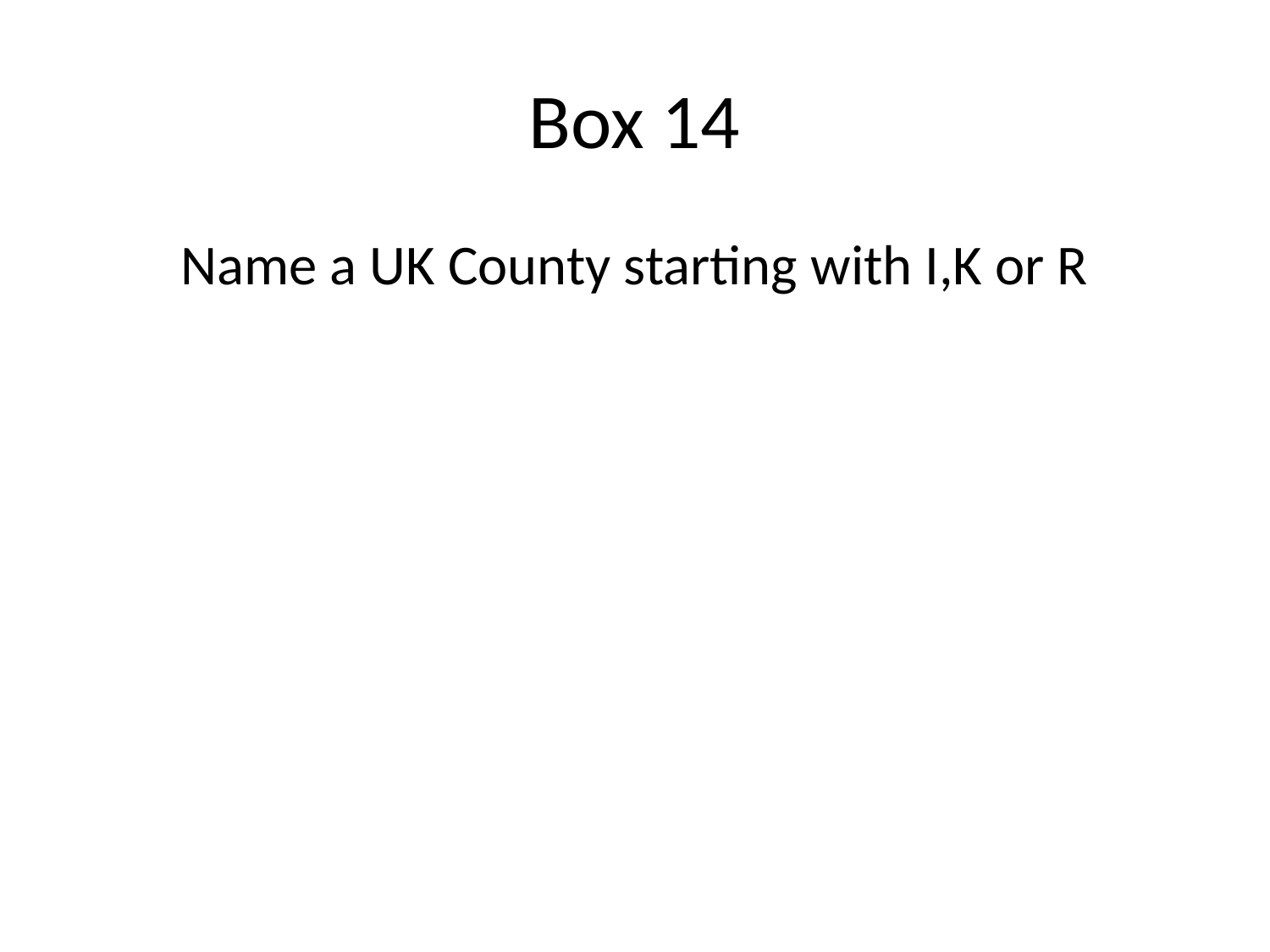

# Box 14
Name a UK County starting with I,K or R